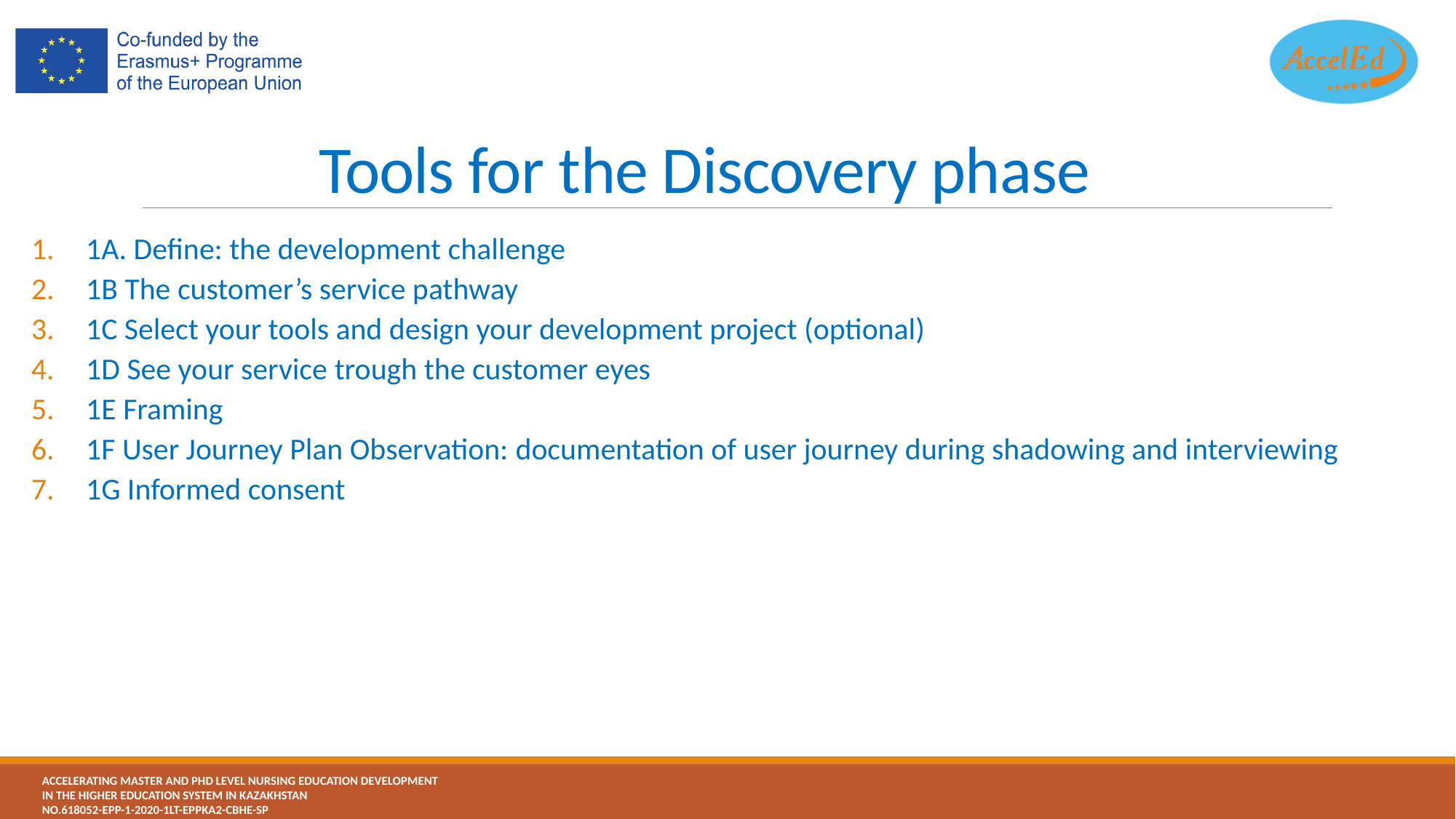

# Tools for the Discovery phase
1A. Define: the development challenge
1B The customer’s service pathway
1C Select your tools and design your development project (optional)
1D See your service trough the customer eyes
1E Framing
1F User Journey Plan Observation: documentation of user journey during shadowing and interviewing
1G Informed consent